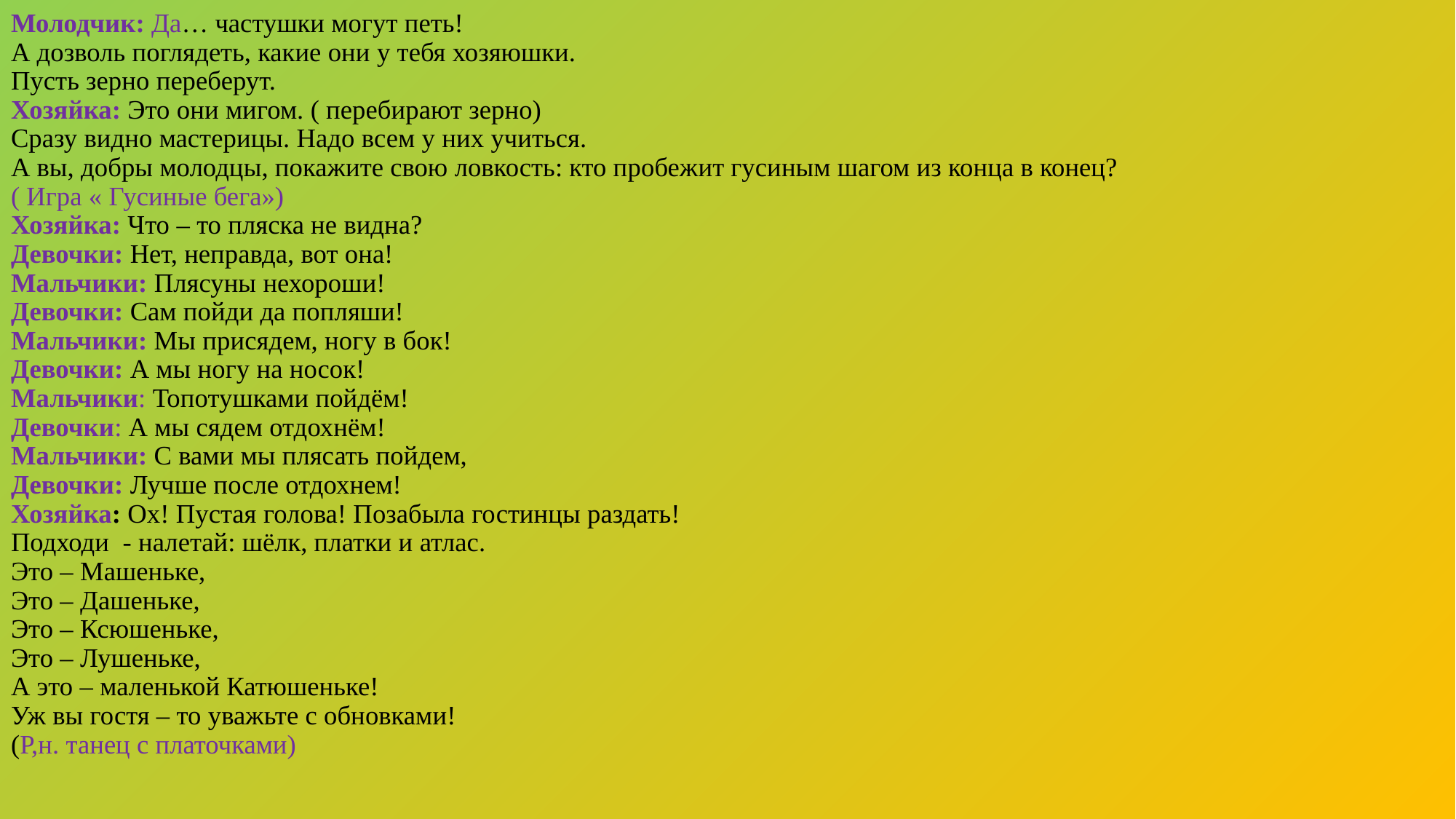

# Молодчик: Да… частушки могут петь! А дозволь поглядеть, какие они у тебя хозяюшки. Пусть зерно переберут. Хозяйка: Это они мигом. ( перебирают зерно) Сразу видно мастерицы. Надо всем у них учиться. А вы, добры молодцы, покажите свою ловкость: кто пробежит гусиным шагом из конца в конец? ( Игра « Гусиные бега») Хозяйка: Что – то пляска не видна? Девочки: Нет, неправда, вот она! Мальчики: Плясуны нехороши! Девочки: Сам пойди да попляши! Мальчики: Мы присядем, ногу в бок! Девочки: А мы ногу на носок! Мальчики: Топотушками пойдём! Девочки: А мы сядем отдохнём! Мальчики: С вами мы плясать пойдем, Девочки: Лучше после отдохнем! Хозяйка: Ох! Пустая голова! Позабыла гостинцы раздать! Подходи  - налетай: шёлк, платки и атлас. Это – Машеньке, Это – Дашеньке, Это – Ксюшеньке, Это – Лушеньке, А это – маленькой Катюшеньке! Уж вы гостя – то уважьте с обновками! (Р,н. танец с платочками)